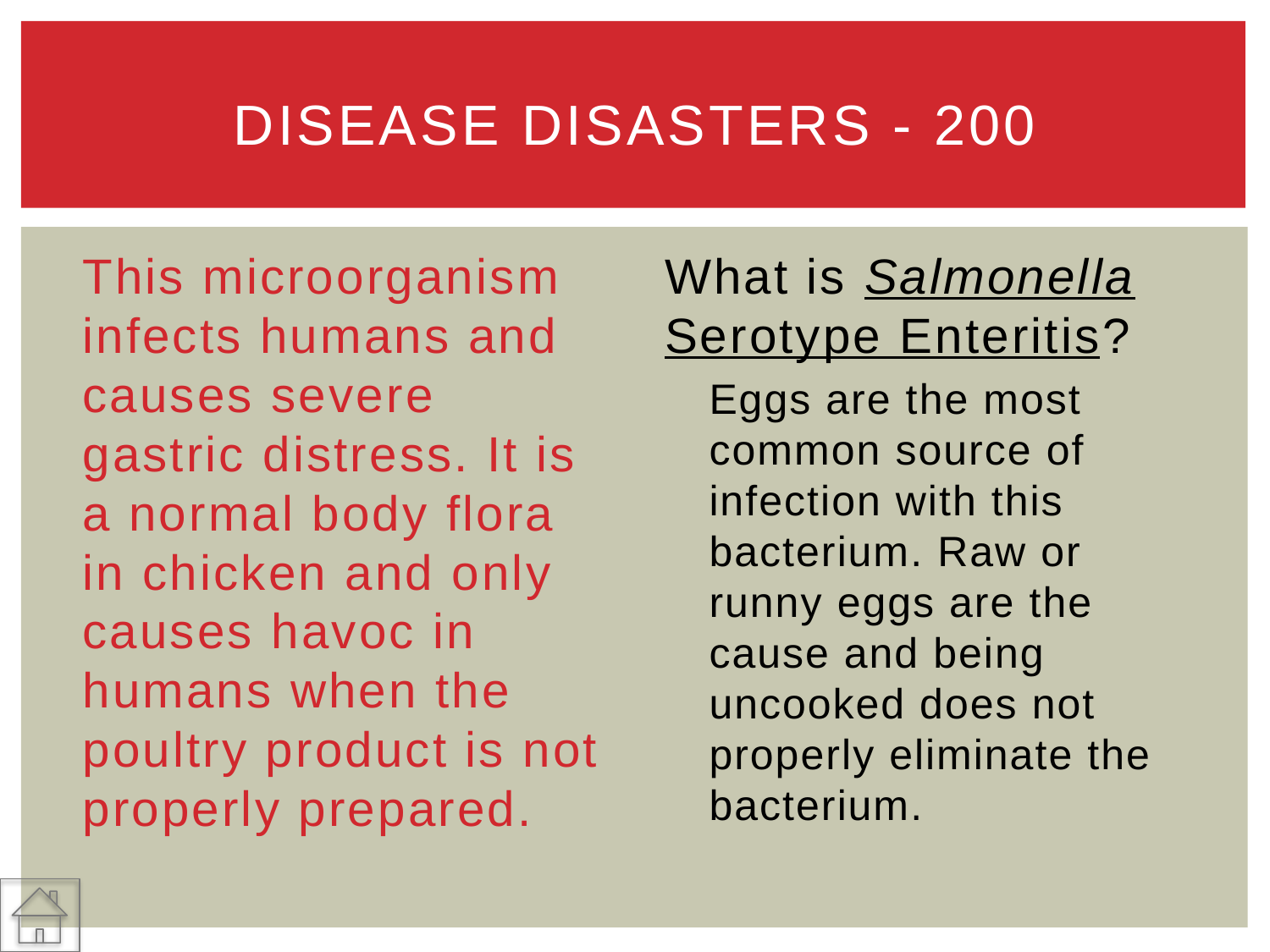

# Disease Disasters - 200
This microorganism infects humans and causes severe gastric distress. It is a normal body flora in chicken and only causes havoc in humans when the poultry product is not properly prepared.
What is Salmonella Serotype Enteritis?
Eggs are the most common source of infection with this bacterium. Raw or runny eggs are the cause and being uncooked does not properly eliminate the bacterium.